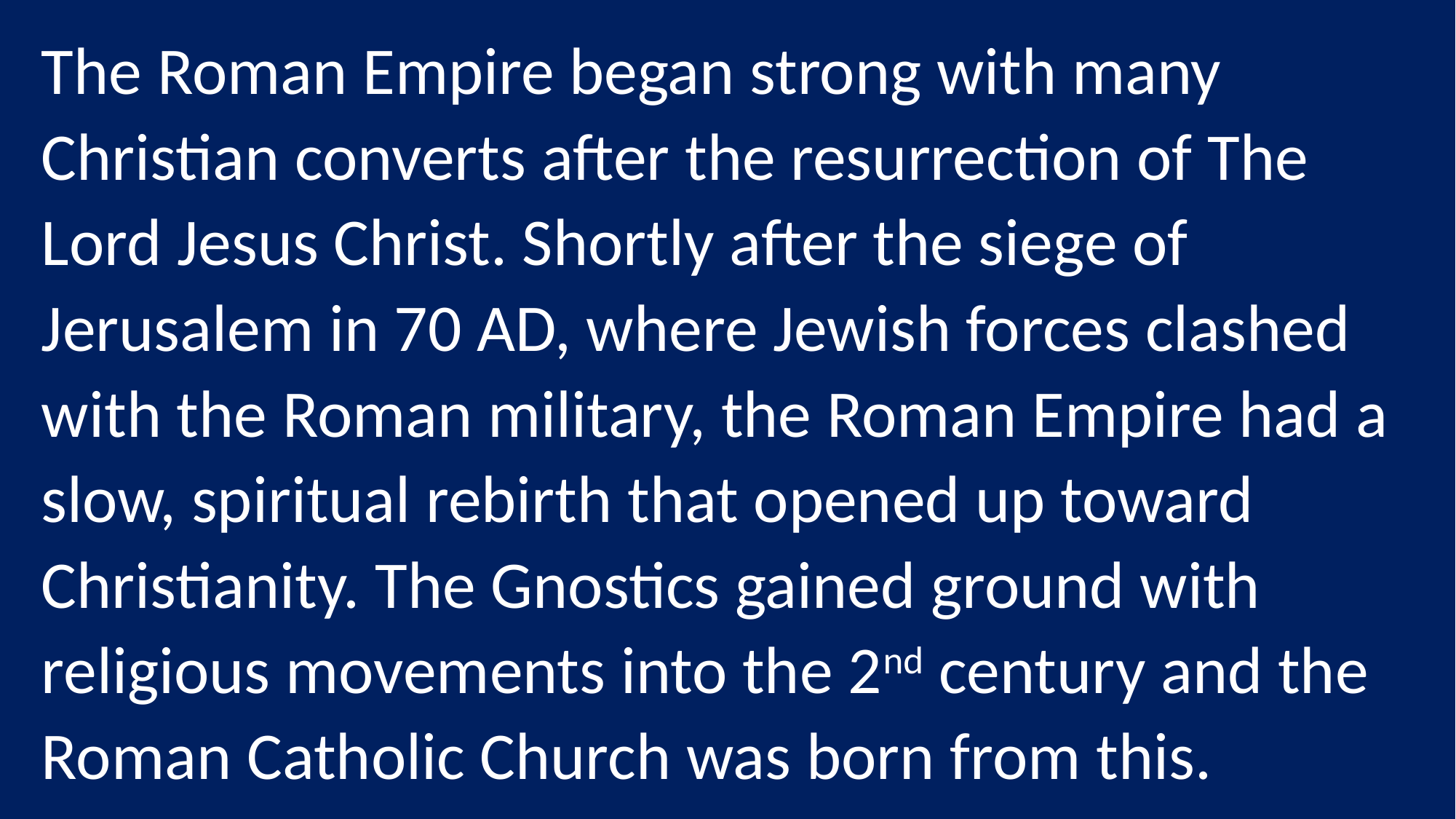

The Roman Empire began strong with many Christian converts after the resurrection of The Lord Jesus Christ. Shortly after the siege of Jerusalem in 70 AD, where Jewish forces clashed with the Roman military, the Roman Empire had a slow, spiritual rebirth that opened up toward Christianity. The Gnostics gained ground with religious movements into the 2nd century and the Roman Catholic Church was born from this.